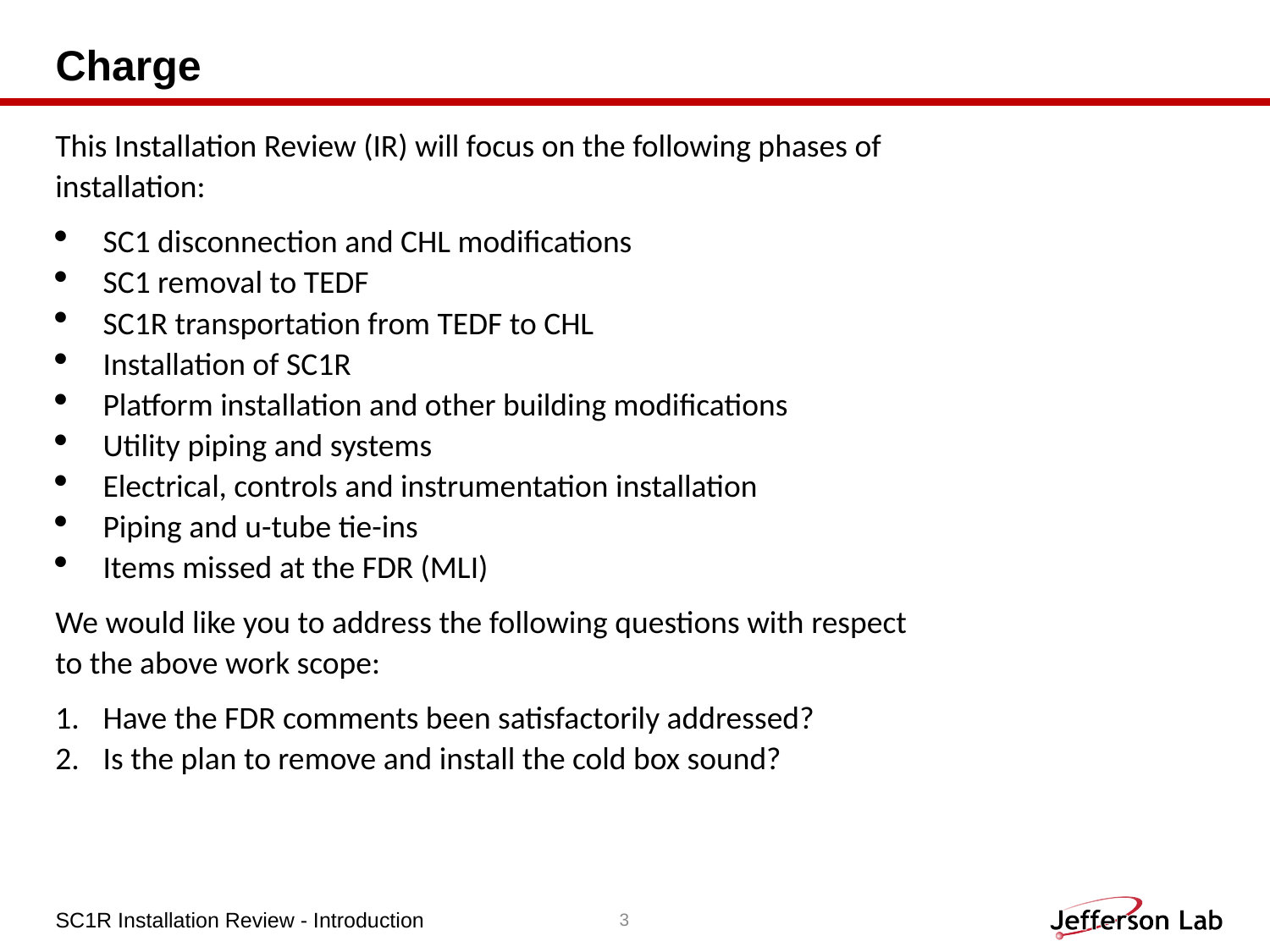

# Charge
This Installation Review (IR) will focus on the following phases of installation:
SC1 disconnection and CHL modifications
SC1 removal to TEDF
SC1R transportation from TEDF to CHL
Installation of SC1R
Platform installation and other building modifications
Utility piping and systems
Electrical, controls and instrumentation installation
Piping and u-tube tie-ins
Items missed at the FDR (MLI)
We would like you to address the following questions with respect to the above work scope:
Have the FDR comments been satisfactorily addressed?
Is the plan to remove and install the cold box sound?
SC1R Installation Review - Introduction
3